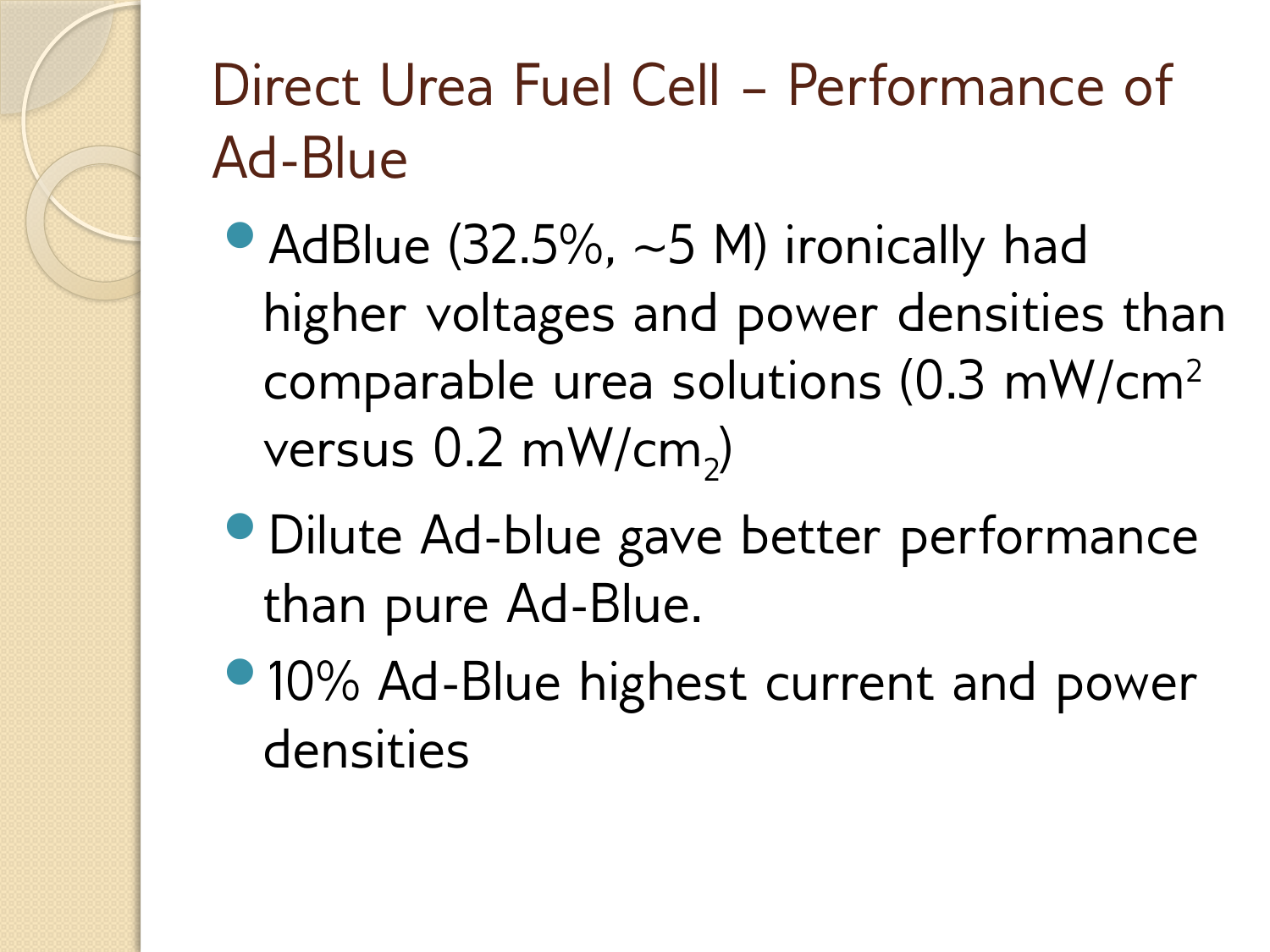

# Direct Urea Fuel Cell – Performance of Ad-Blue
AdBlue (32.5%, ~5 M) ironically had higher voltages and power densities than comparable urea solutions (0.3 mW/cm2 versus 0.2 mW/cm2)
Dilute Ad-blue gave better performance than pure Ad-Blue.
10% Ad-Blue highest current and power densities